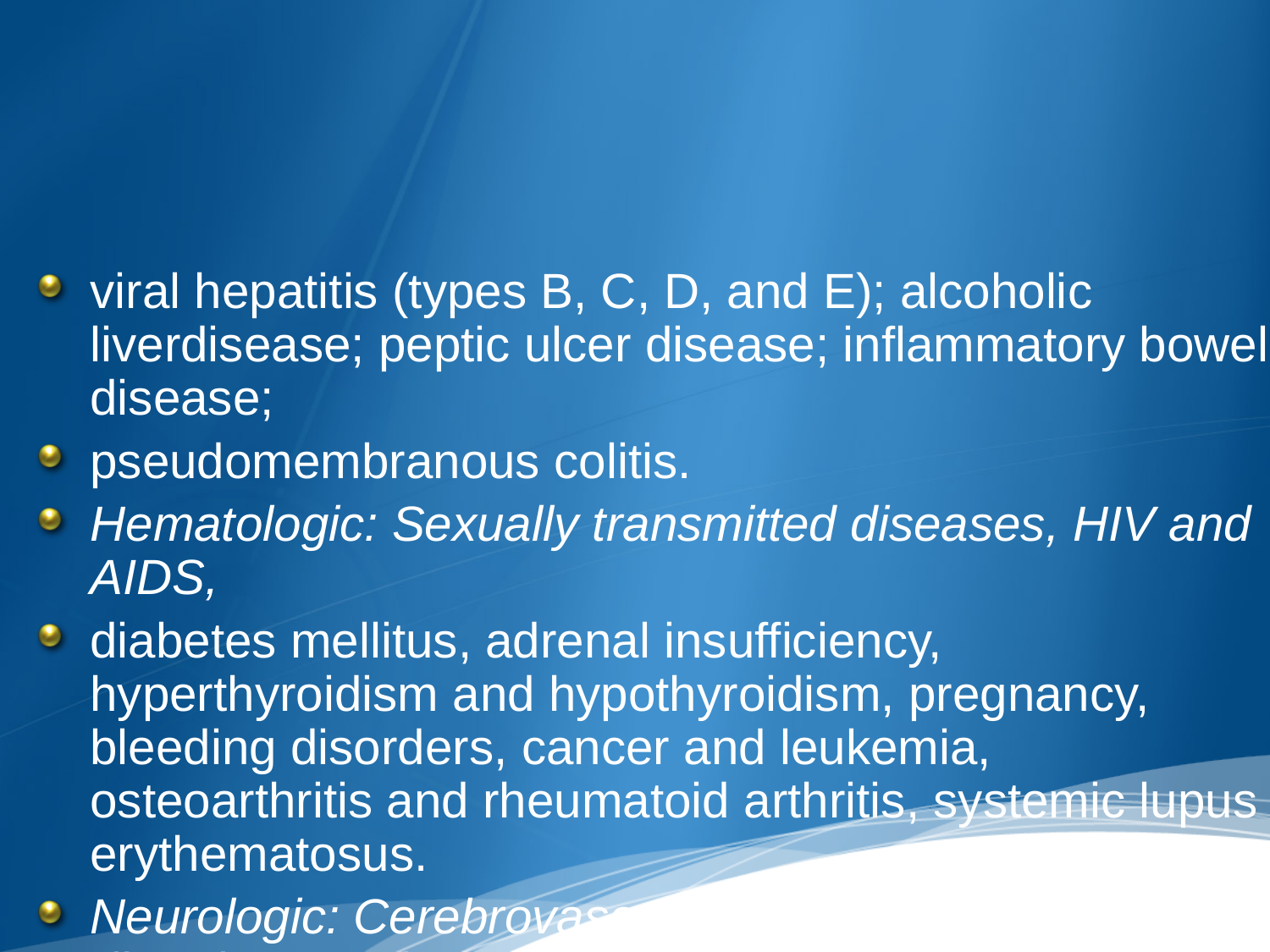

#
viral hepatitis (types B, C, D, and E); alcoholic liverdisease; peptic ulcer disease; inflammatory bowel disease;
pseudomembranous colitis.
Hematologic: Sexually transmitted diseases, HIV and AIDS,
diabetes mellitus, adrenal insufficiency, hyperthyroidism and hypothyroidism, pregnancy, bleeding disorders, cancer and leukemia, osteoarthritis and rheumatoid arthritis, systemic lupus erythematosus.
Neurologic: Cerebrovascular accident, seizure disorders, anxiety, depression and bipolar disorders, presence or  history of drug or alcohol abuse, Alzheimer’s disease,
       schizophrenia, eating disorders, neuralgias, multiple sclerosis, Parkinson’s disease